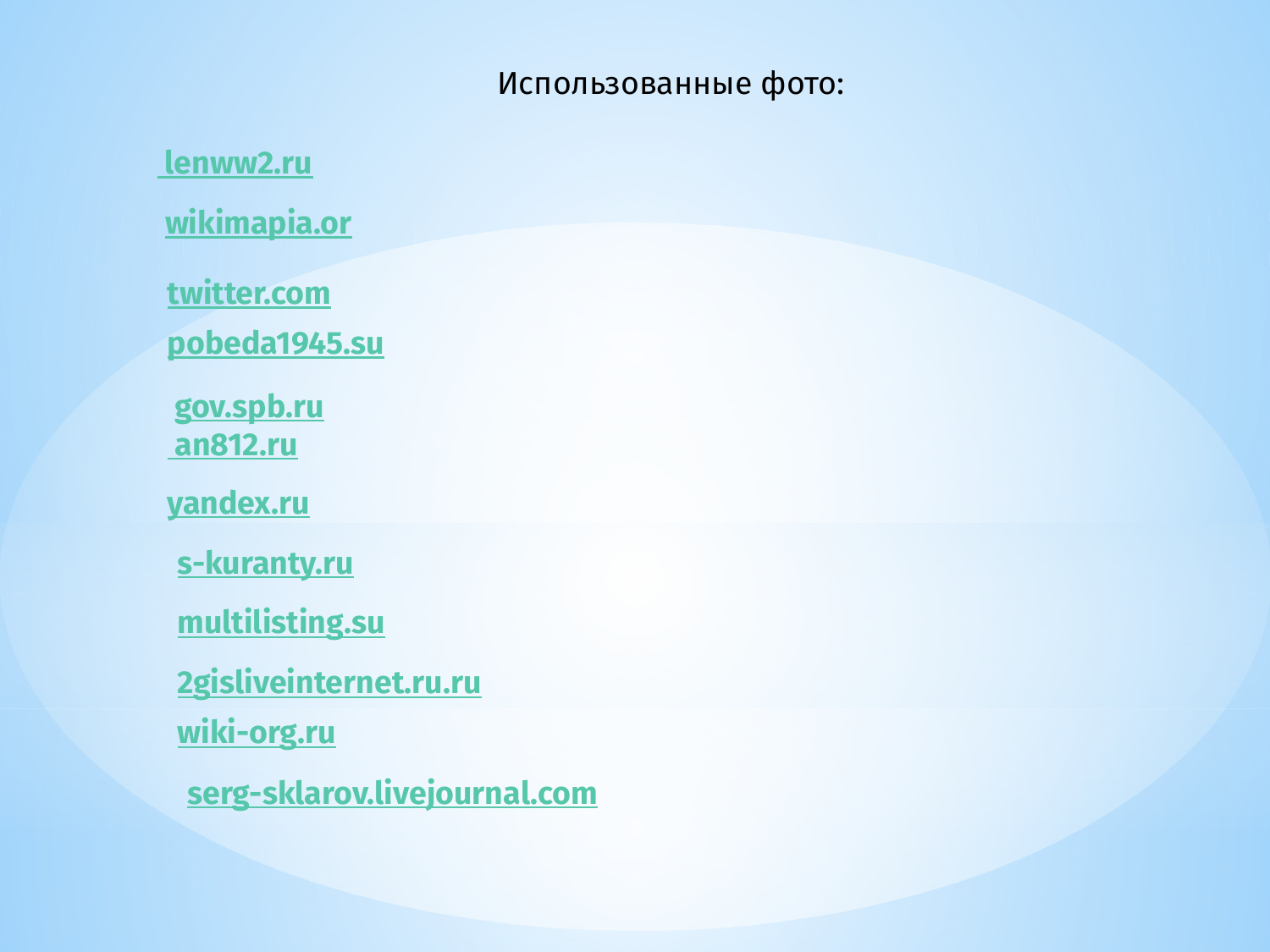

Использованные фото:
 lenww2.ru

 wikimapia.or
twitter.com
pobeda1945.su
 gov.spb.ru
 an812.ru

yandex.ru
s-kuranty.ru
multilisting.su

2gisliveinternet.ru.ru
wiki-org.ru

serg-sklarov.livejournal.com